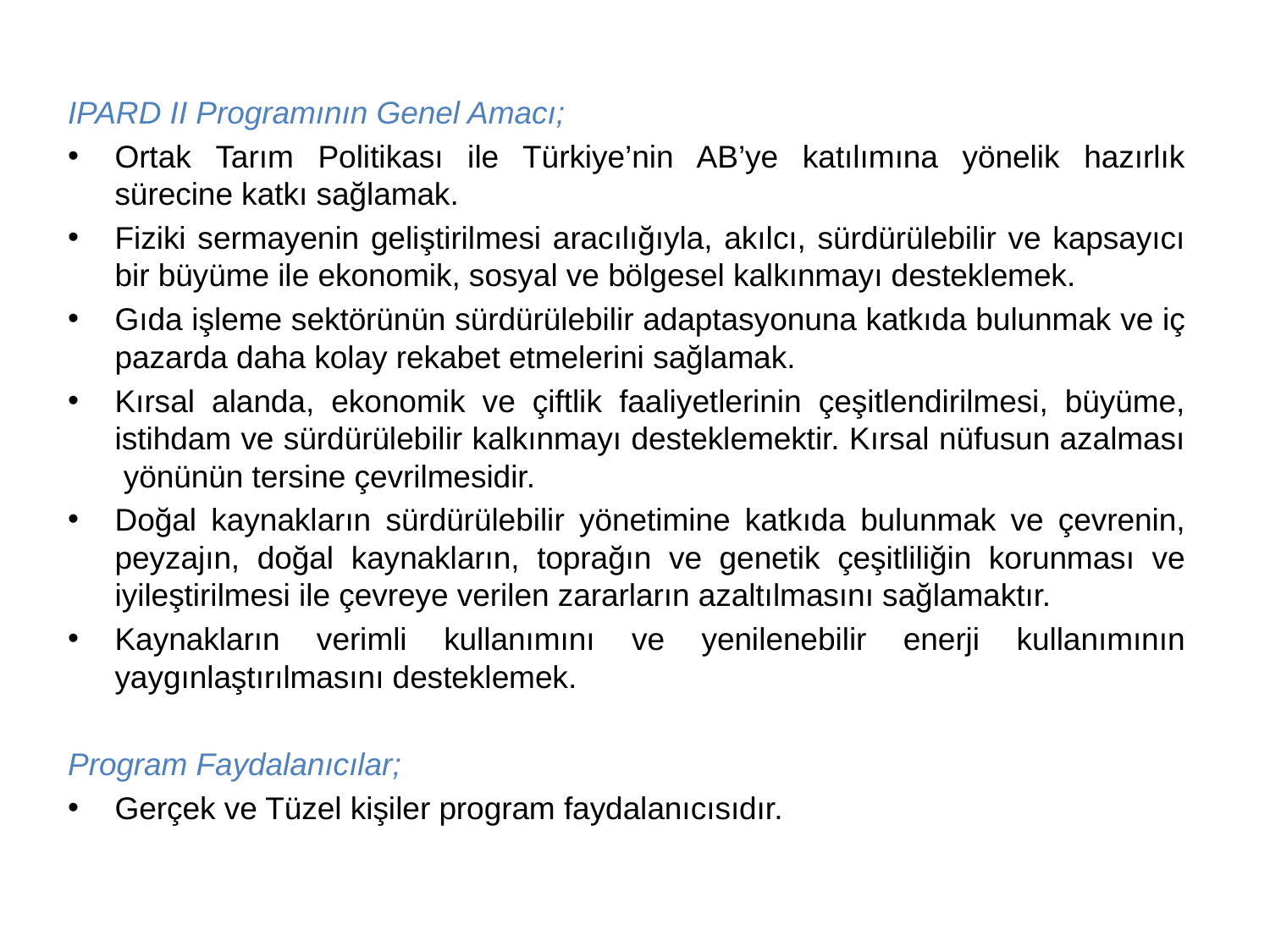

IPARD II Programının Genel Amacı;
Ortak Tarım Politikası ile Türkiye’nin AB’ye katılımına yönelik hazırlık sürecine katkı sağlamak.
Fiziki sermayenin geliştirilmesi aracılığıyla, akılcı, sürdürülebilir ve kapsayıcı bir büyüme ile ekonomik, sosyal ve bölgesel kalkınmayı desteklemek.
Gıda işleme sektörünün sürdürülebilir adaptasyonuna katkıda bulunmak ve iç pazarda daha kolay rekabet etmelerini sağlamak.
Kırsal alanda, ekonomik ve çiftlik faaliyetlerinin çeşitlendirilmesi, büyüme, istihdam ve sürdürülebilir kalkınmayı desteklemektir. Kırsal nüfusun azalması  yönünün tersine çevrilmesidir.
Doğal kaynakların sürdürülebilir yönetimine katkıda bulunmak ve çevrenin, peyzajın, doğal kaynakların, toprağın ve genetik çeşitliliğin korunması ve iyileştirilmesi ile çevreye verilen zararların azaltılmasını sağlamaktır.
Kaynakların verimli kullanımını ve yenilenebilir enerji kullanımının yaygınlaştırılmasını desteklemek.

Program Faydalanıcılar;
Gerçek ve Tüzel kişiler program faydalanıcısıdır.